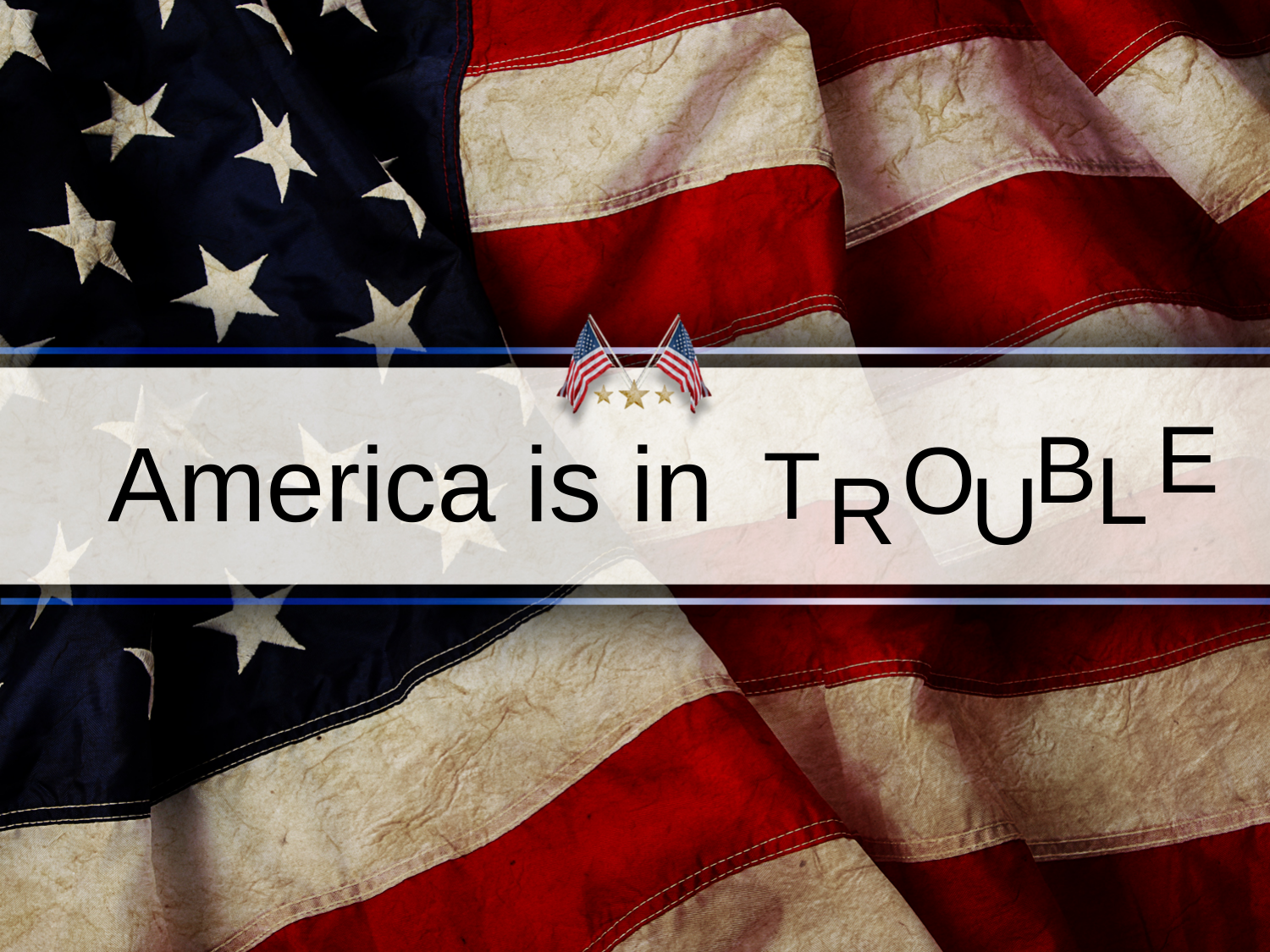

# America is in
E
B
O
T
L
R
U